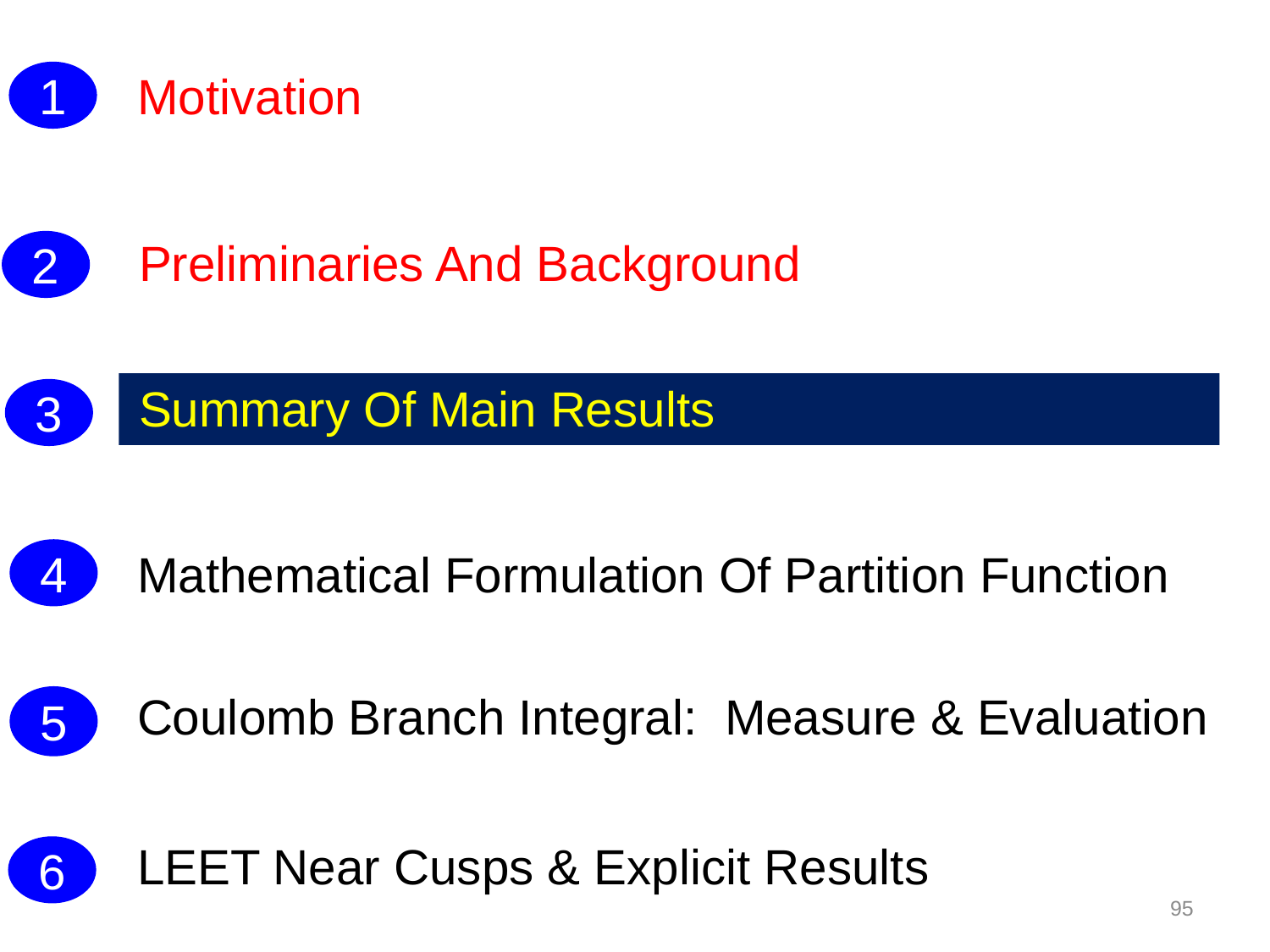

Motivation
1
 Preliminaries And Background
2
 Summary Of Main Results

3
Mathematical Formulation Of Partition Function
4
Coulomb Branch Integral:  Measure & Evaluation
5
LEET Near Cusps & Explicit Results
6
95